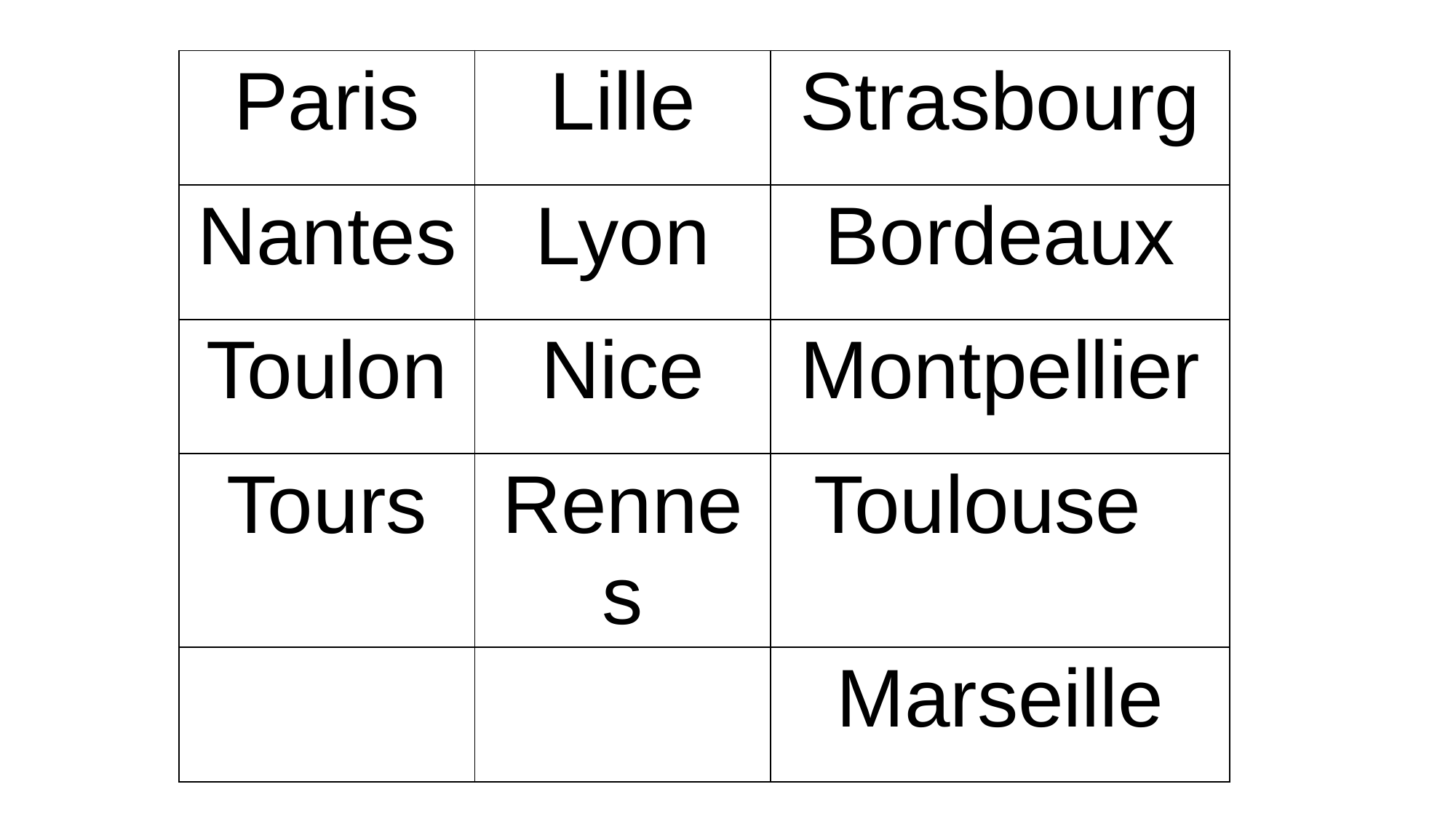

| Paris | Lille | Strasbourg |
| --- | --- | --- |
| Nantes | Lyon | Bordeaux |
| Toulon | Nice | Montpellier |
| Tours | Rennes | Toulouse |
|  |  | Marseille |